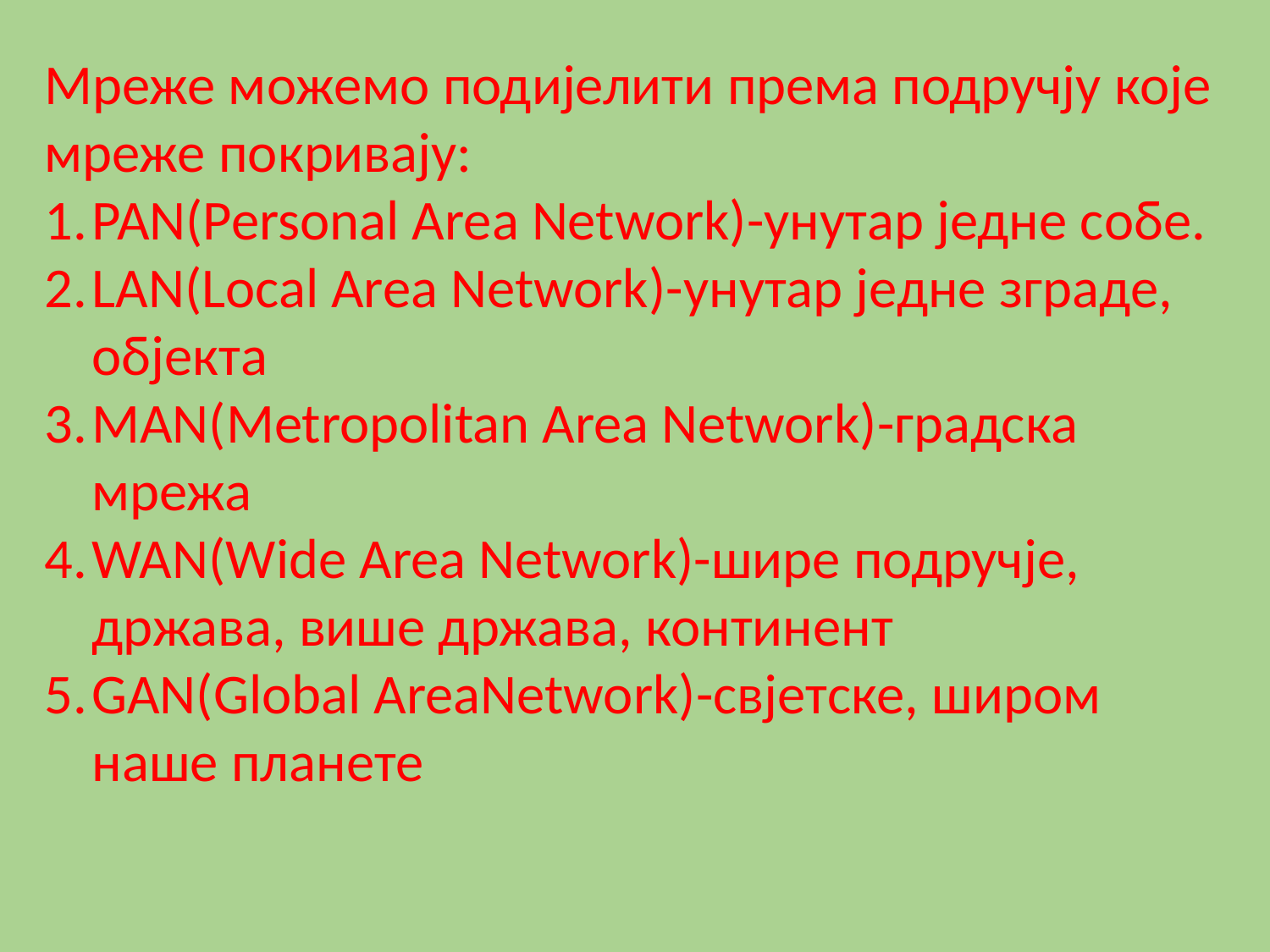

Мреже можемо подијелити према подручју које мреже покривају:
PAN(Personal Area Network)-унутар једне собе.
LAN(Local Area Network)-унутар једне зграде, објекта
MAN(Metropolitan Area Network)-градска  мрежа
WAN(Wide Area Network)-шире подручје, држава, више држава, континент
GAN(Global AreaNetwork)-свјетске, широм наше планете